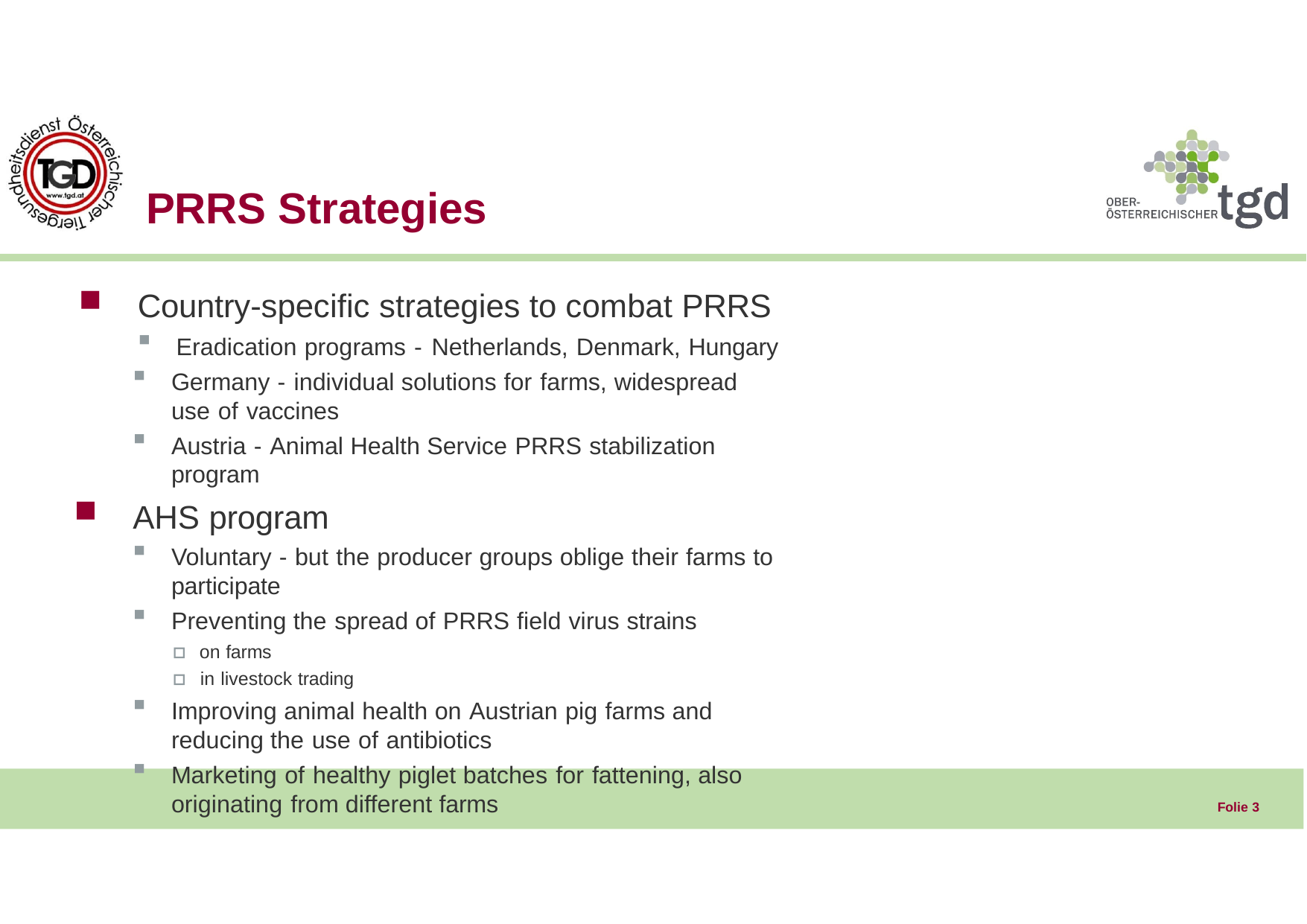

# PRRS Strategies
Country-specific strategies to combat PRRS
Eradication programs - Netherlands, Denmark, Hungary
Germany - individual solutions for farms, widespread use of vaccines
Austria - Animal Health Service PRRS stabilization program
AHS program
Voluntary - but the producer groups oblige their farms to participate
Preventing the spread of PRRS field virus strains
🞏​ on farms
🞏​  in livestock trading
Improving animal health on Austrian pig farms and reducing the use of antibiotics
Marketing of healthy piglet batches for fattening, also originating from different farms
Folie 3